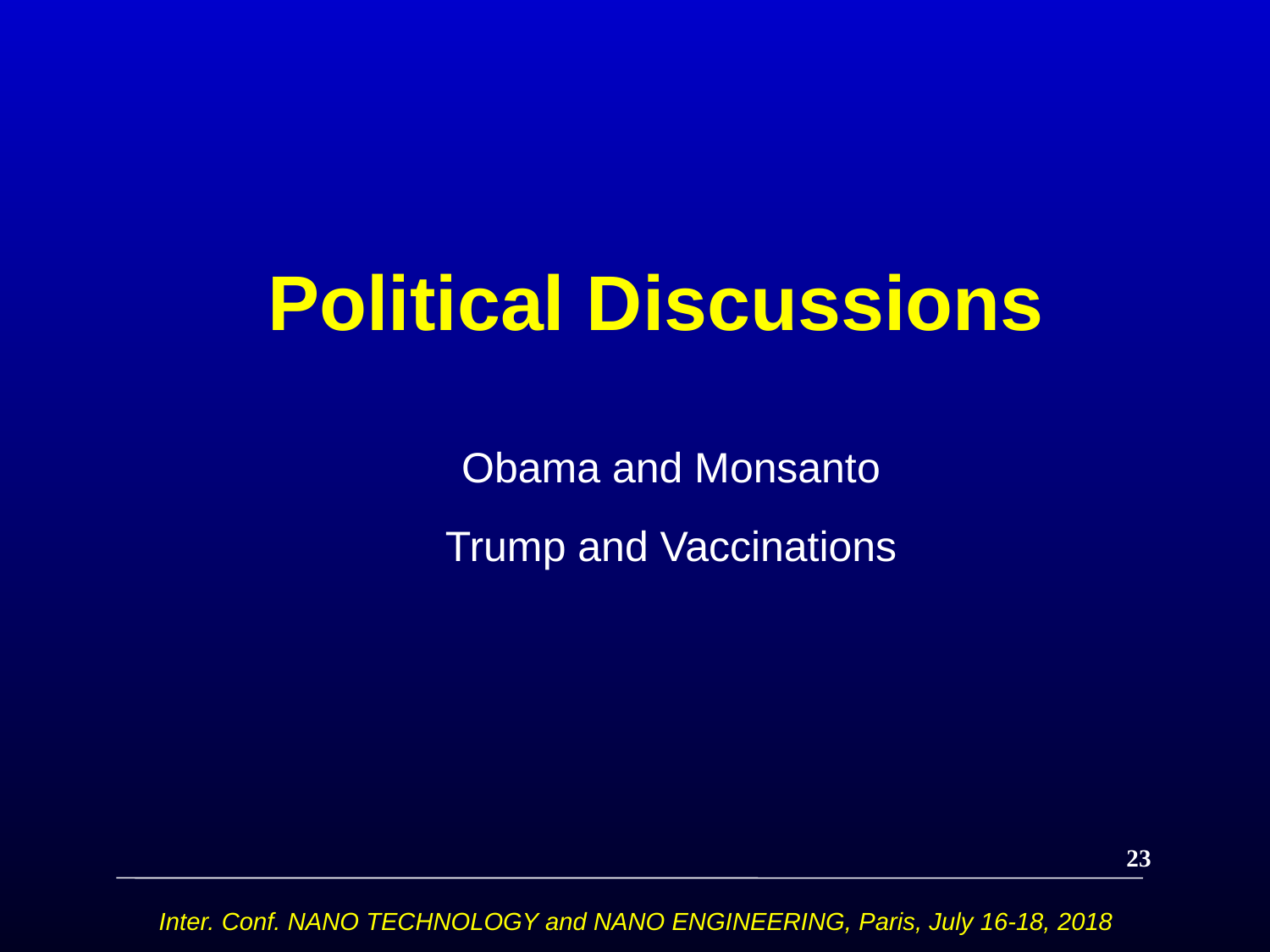

# Political Discussions

Obama and Monsanto

Trump and Vaccinations

23
Inter. Conf. NANO TECHNOLOGY and NANO ENGINEERING, Paris, July 16-18, 2018